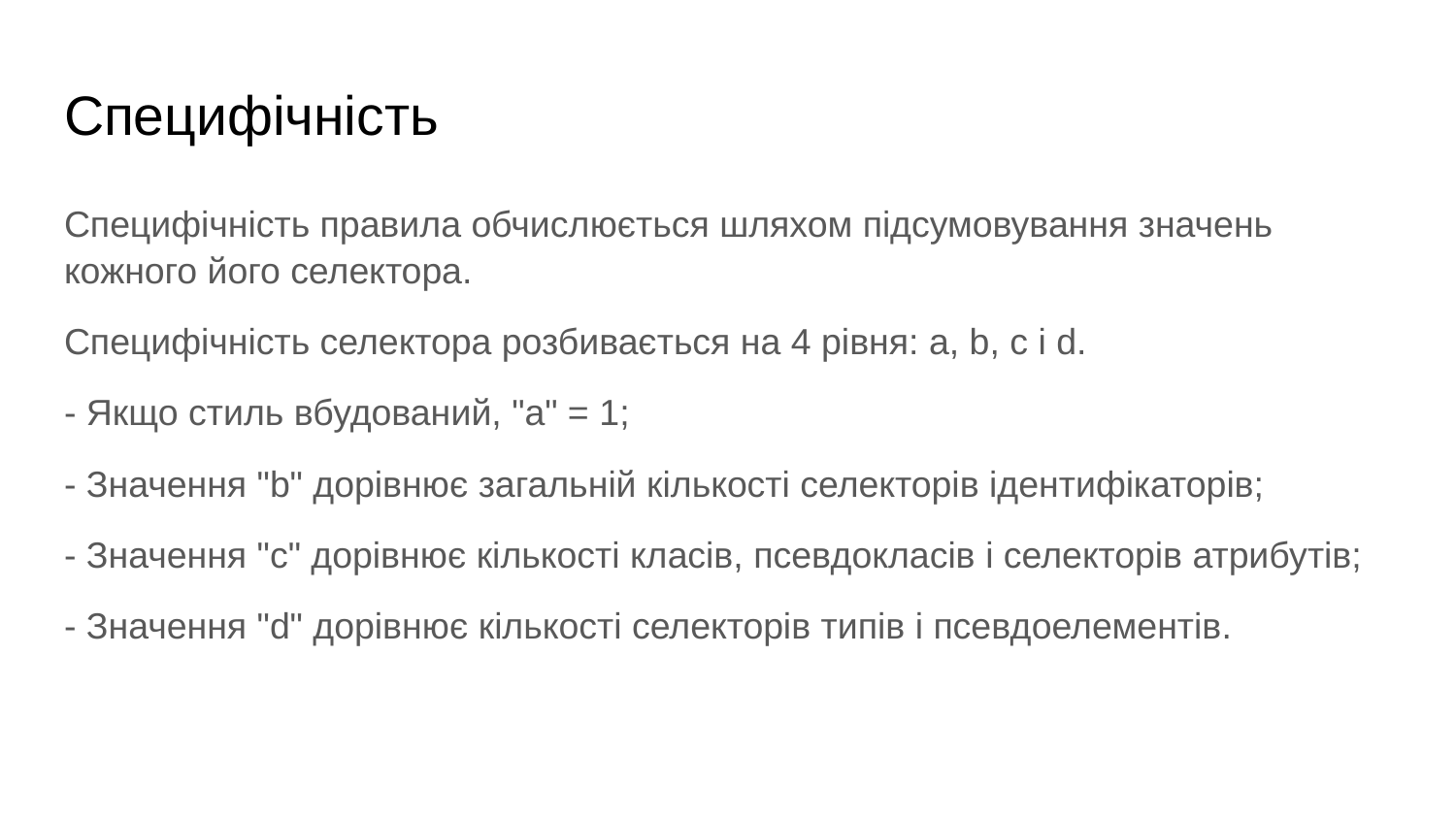

# Специфічність
Специфічність правила обчислюється шляхом підсумовування значень кожного його селектора.
Специфічність селектора розбивається на 4 рівня: a, b, c і d.
- Якщо стиль вбудований, "а" = 1;
- Значення "b" дорівнює загальній кількості селекторів ідентифікаторів;
- Значення "c" дорівнює кількості класів, псевдокласів і селекторів атрибутів;
- Значення "d" дорівнює кількості селекторів типів і псевдоелементів.